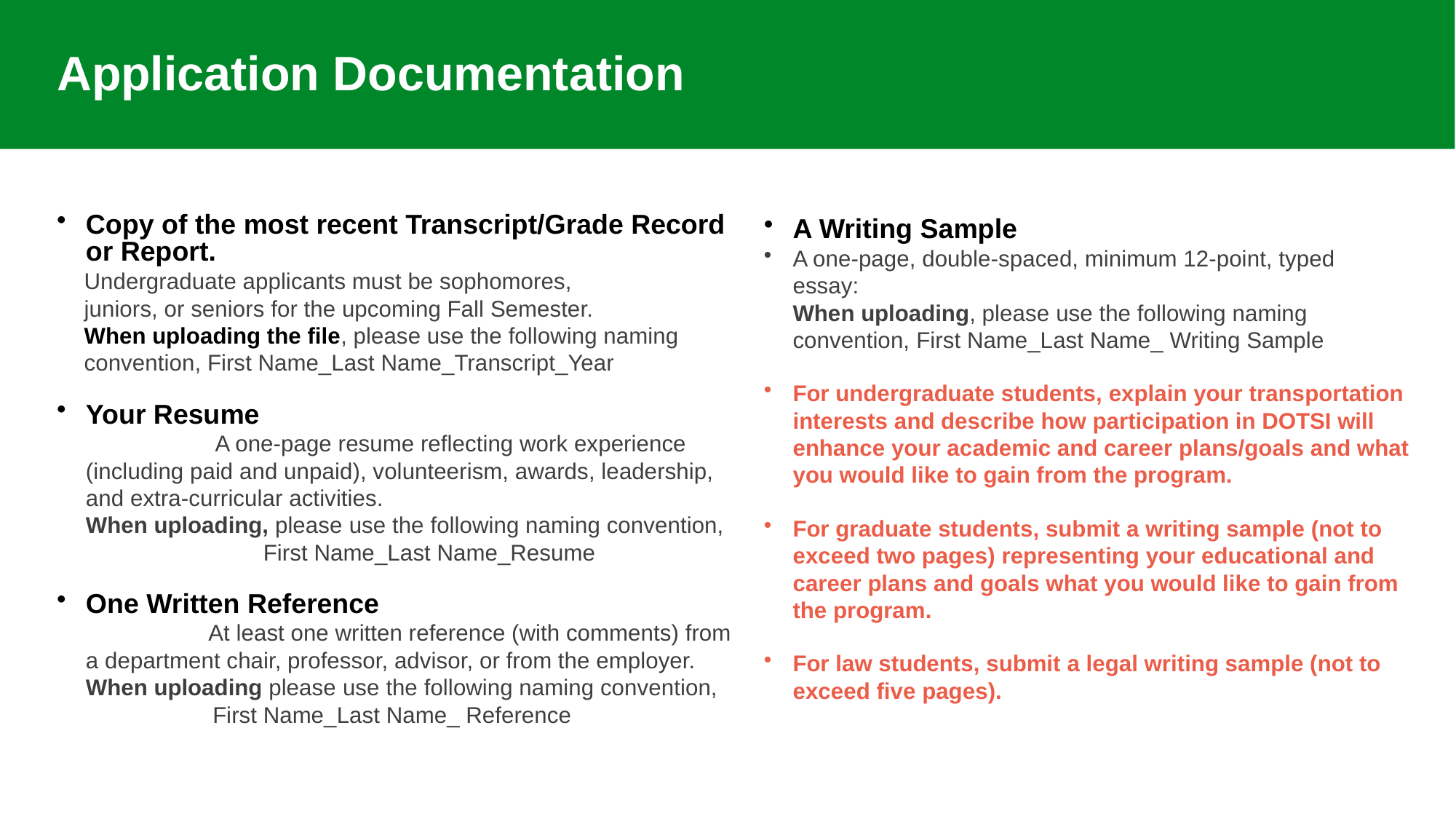

Application Documentation
Copy of the most recent Transcript/Grade Record or Report.
Undergraduate applicants must be sophomores,
juniors, or seniors for the upcoming Fall Semester.
When uploading the file, please use the following naming convention, First Name_Last Name_Transcript_Year
Your Resume                                                                 	   A one-page resume reflecting work experience (including paid and unpaid), volunteerism, awards, leadership, and extra-curricular activities.
When uploading, please use the following naming convention,                               First Name_Last Name_Resume
One Written Reference                                             	  At least one written reference (with comments) from a department chair, professor, advisor, or from the employer.
When uploading please use the following naming convention,                        First Name_Last Name_ Reference
A Writing Sample
A one-page, double-spaced, minimum 12-point, typed      essay:
When uploading, please use the following naming convention, First Name_Last Name_ Writing Sample
For undergraduate students, explain your transportation interests and describe how participation in DOTSI will enhance your academic and career plans/goals and what you would like to gain from the program.
For graduate students, submit a writing sample (not to exceed two pages) representing your educational and career plans and goals what you would like to gain from the program.
For law students, submit a legal writing sample (not to exceed five pages).